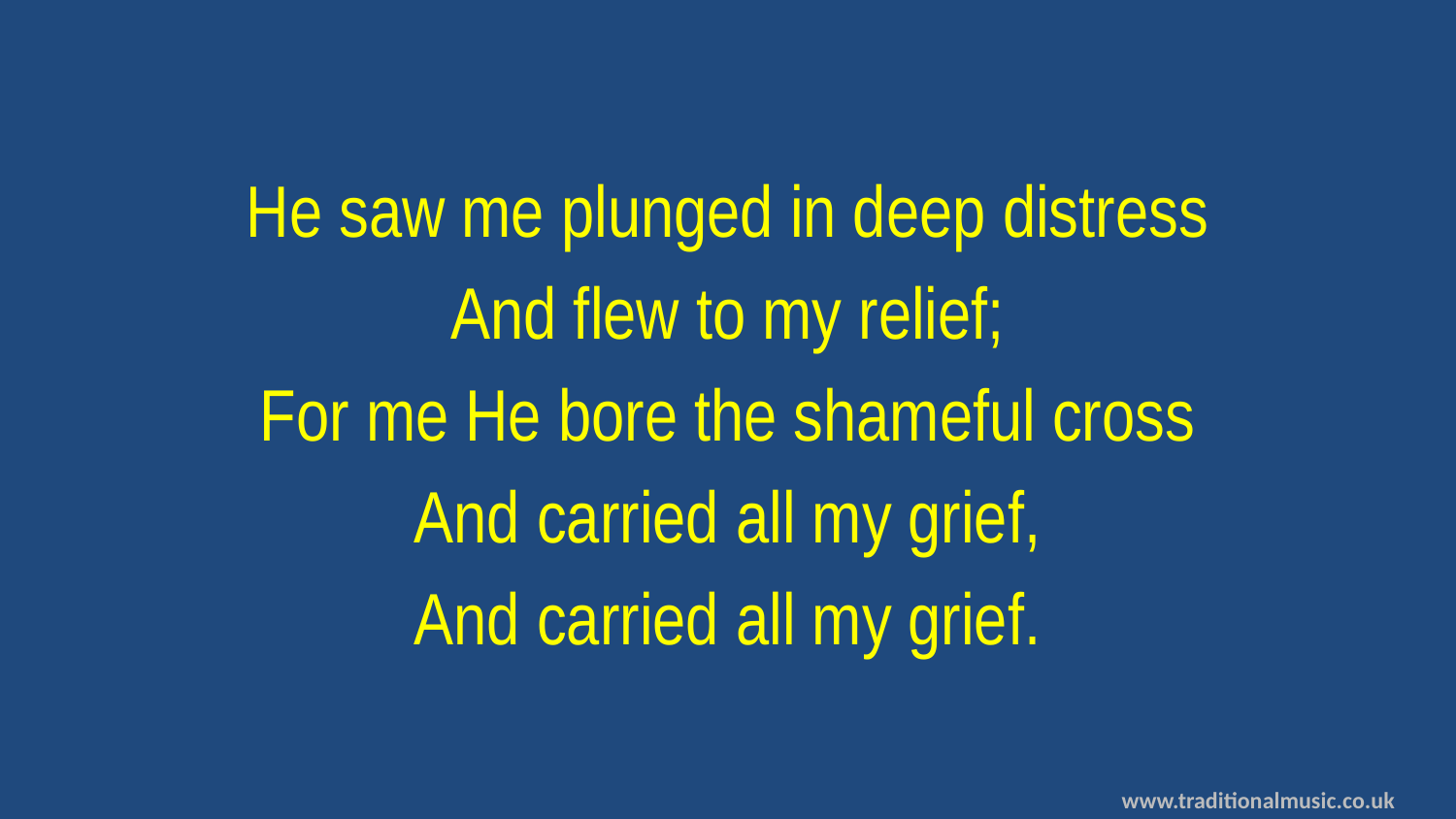

He saw me plunged in deep distress
And flew to my relief;
For me He bore the shameful cross
And carried all my grief,
And carried all my grief.